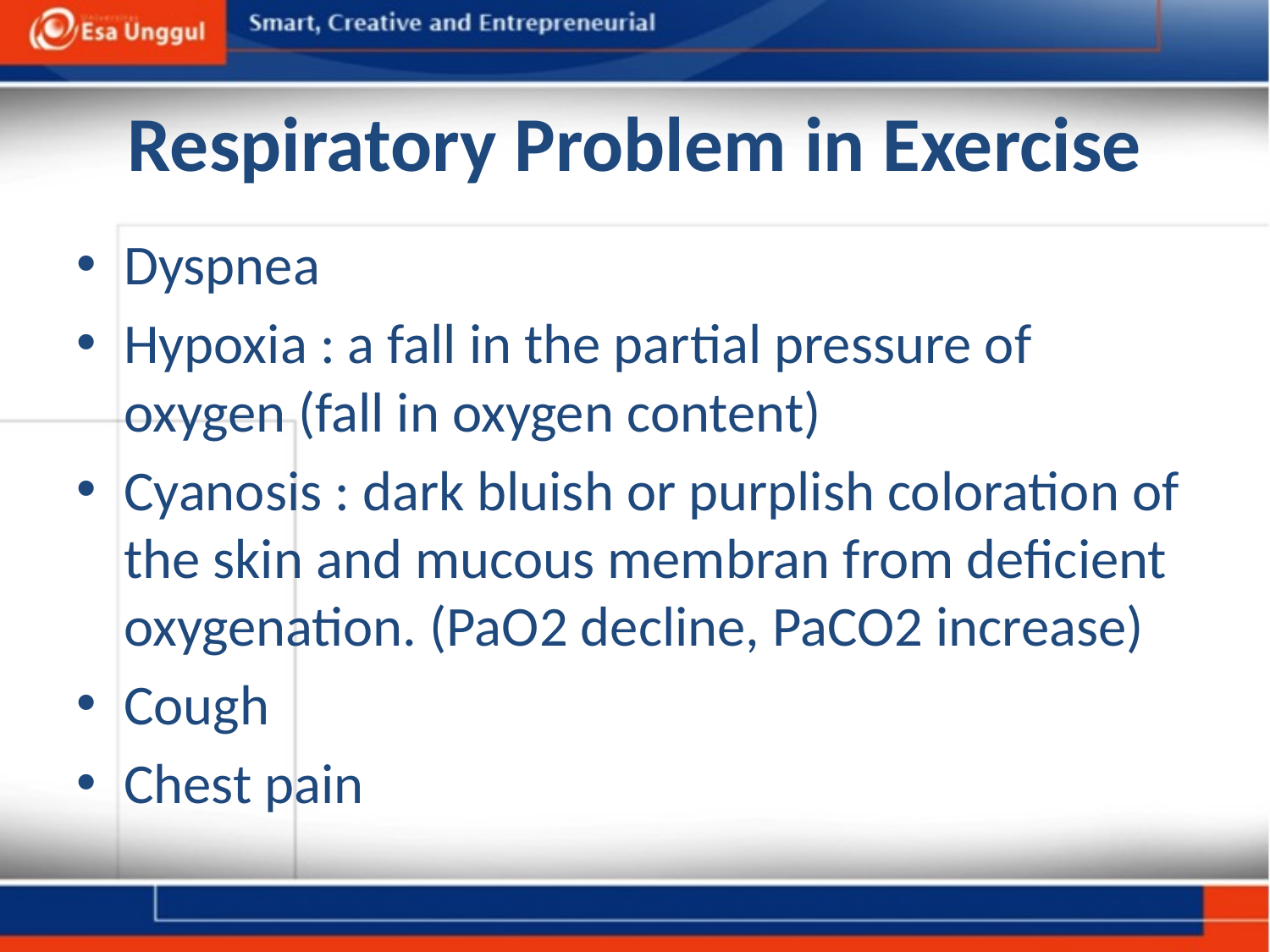

# Respiratory Problem in Exercise
Dyspnea
Hypoxia : a fall in the partial pressure of oxygen (fall in oxygen content)
Cyanosis : dark bluish or purplish coloration of the skin and mucous membran from deficient oxygenation. (PaO2 decline, PaCO2 increase)
Cough
Chest pain